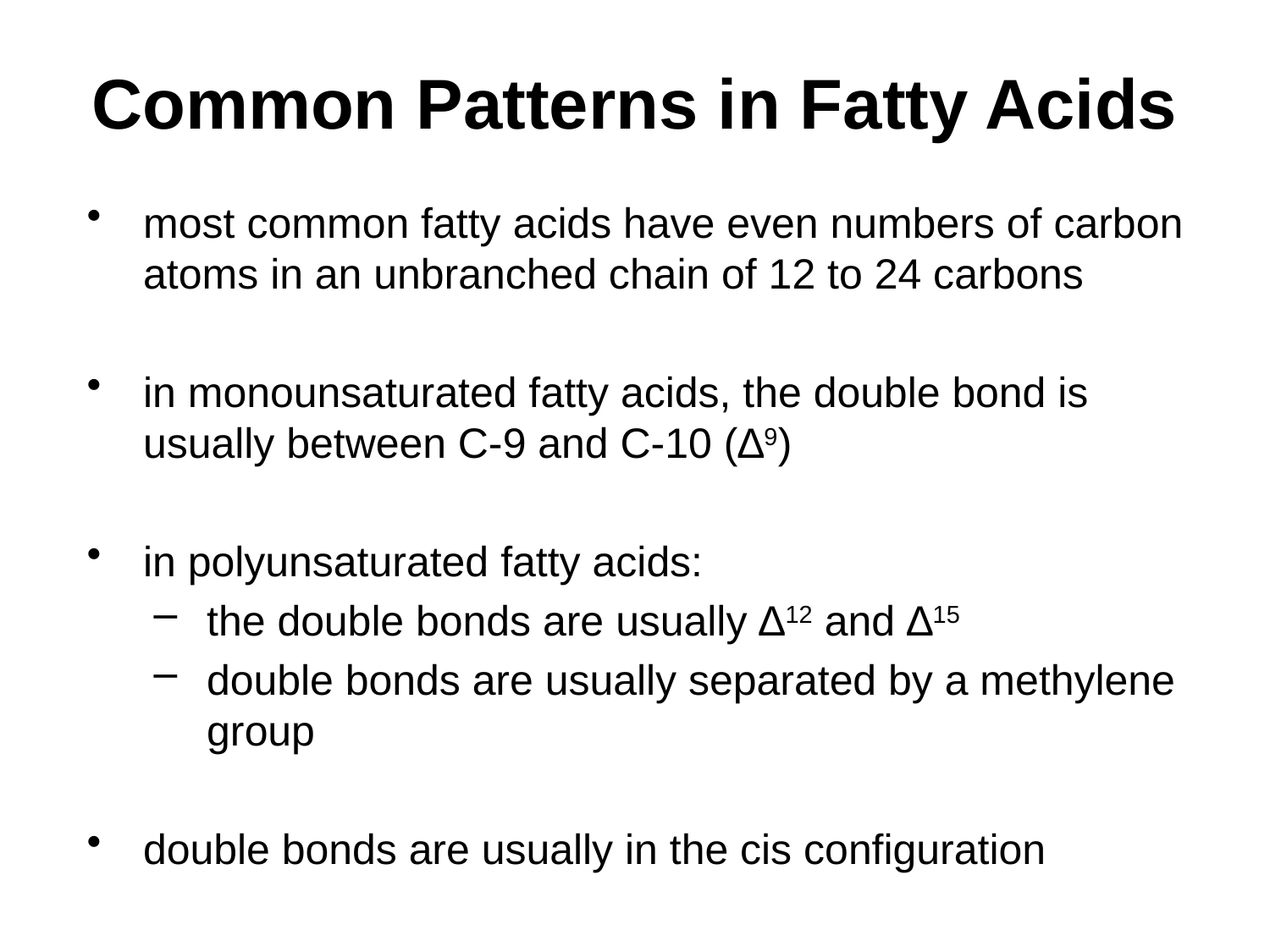

# Common Patterns in Fatty Acids
most common fatty acids have even numbers of carbon atoms in an unbranched chain of 12 to 24 carbons

in monounsaturated fatty acids, the double bond is usually between C-9 and C-10 (∆9)

in polyunsaturated fatty acids:
the double bonds are usually ∆12 and ∆15
double bonds are usually separated by a methylene group

double bonds are usually in the cis configuration